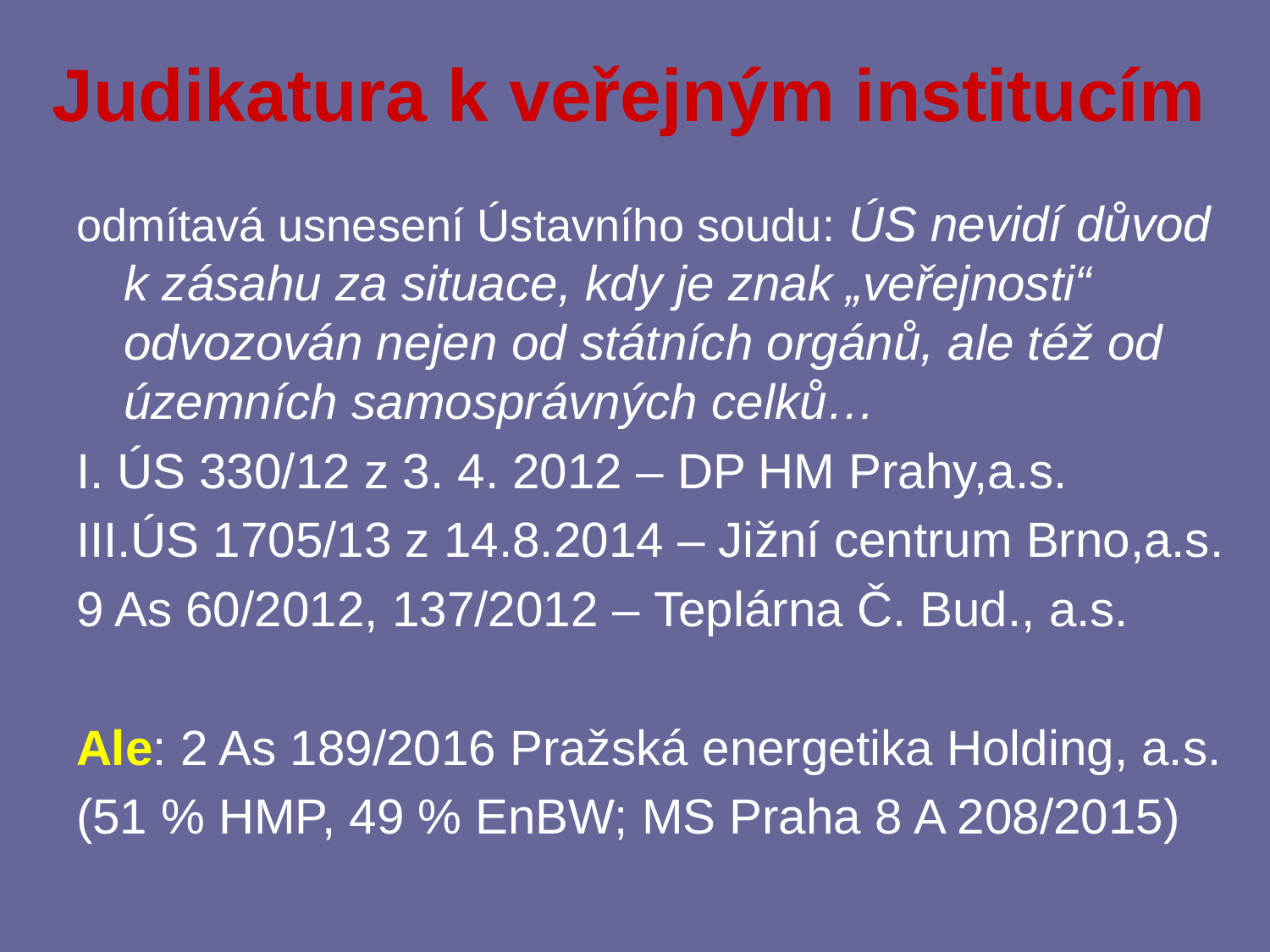

Judikatura k veřejným institucím
odmítavá usnesení Ústavního soudu: ÚS nevidí důvod k zásahu za situace, kdy je znak „veřejnosti“ odvozován nejen od státních orgánů, ale též od územních samosprávných celků…
I. ÚS 330/12 z 3. 4. 2012 – DP HM Prahy,a.s.
III.ÚS 1705/13 z 14.8.2014 – Jižní centrum Brno,a.s.
9 As 60/2012, 137/2012 – Teplárna Č. Bud., a.s.

Ale: 2 As 189/2016 Pražská energetika Holding, a.s.
(51 % HMP, 49 % EnBW; MS Praha 8 A 208/2015)